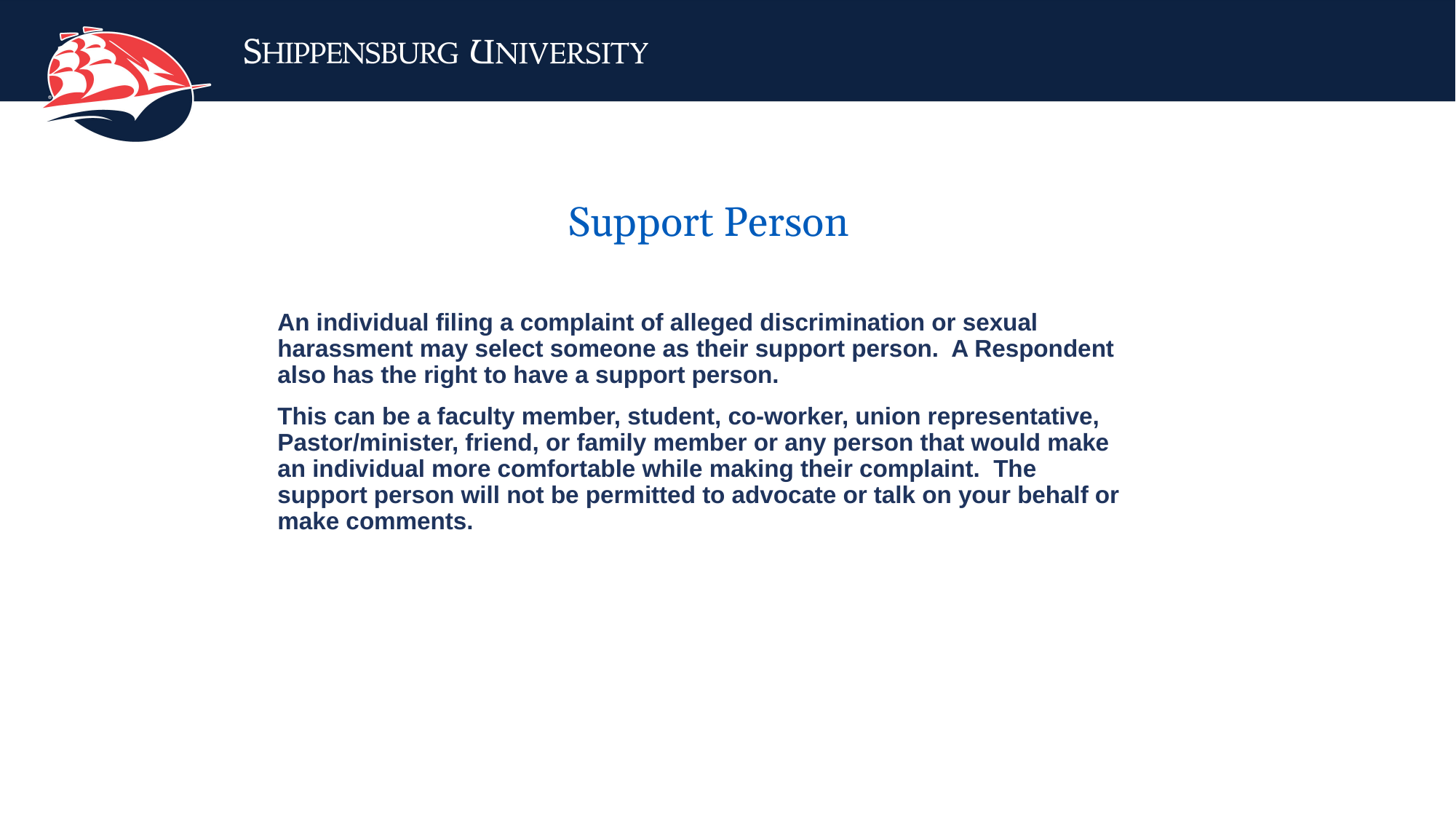

# Support Person
An individual filing a complaint of alleged discrimination or sexual harassment may select someone as their support person.  A Respondent also has the right to have a support person.
This can be a faculty member, student, co-worker, union representative, Pastor/minister, friend, or family member or any person that would make an individual more comfortable while making their complaint.  The support person will not be permitted to advocate or talk on your behalf or make comments.